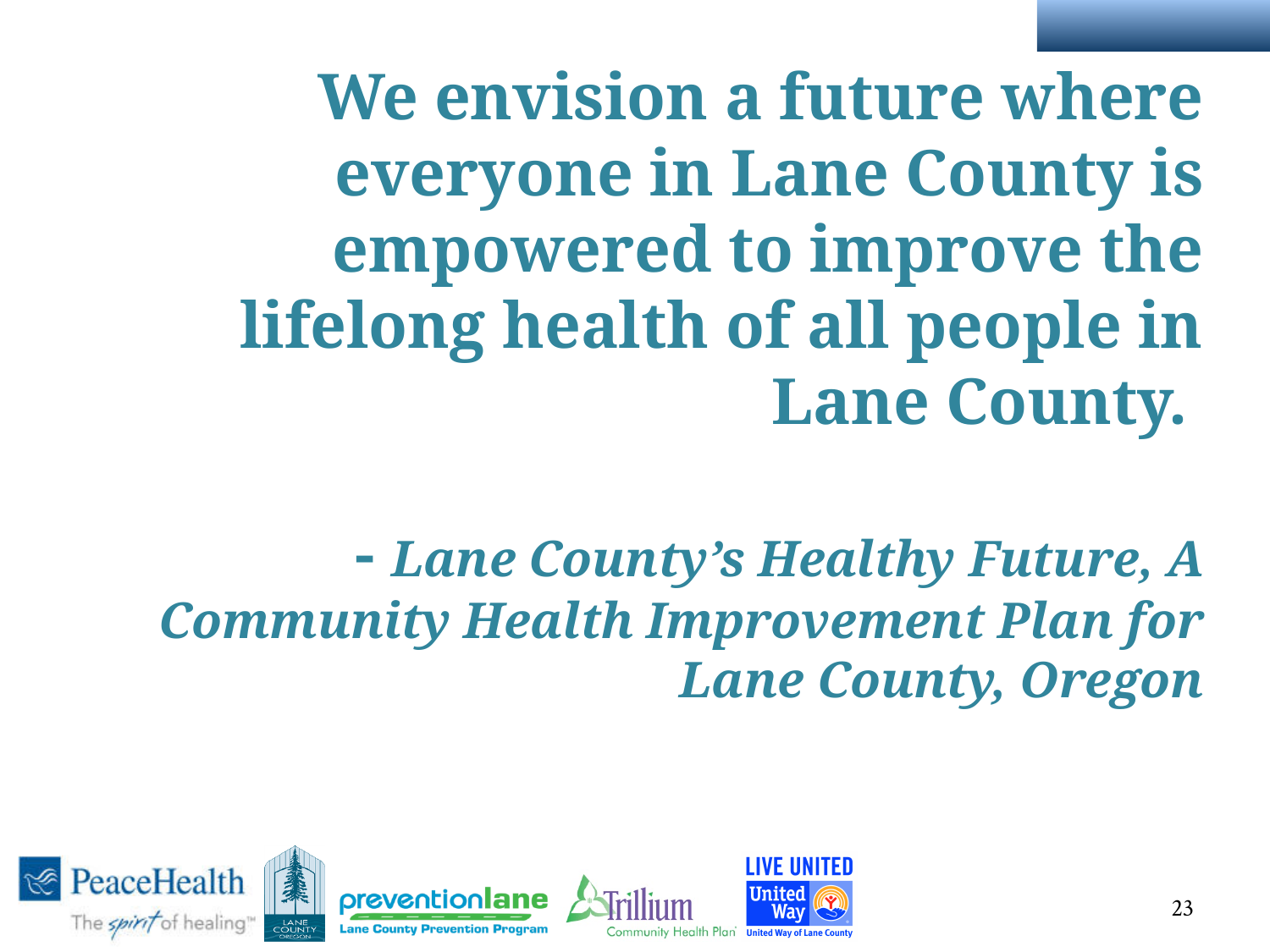

# We envision a future where everyone in Lane County is empowered to improve the lifelong health of all people in Lane County. - Lane County’s Healthy Future, A Community Health Improvement Plan for Lane County, Oregon
23